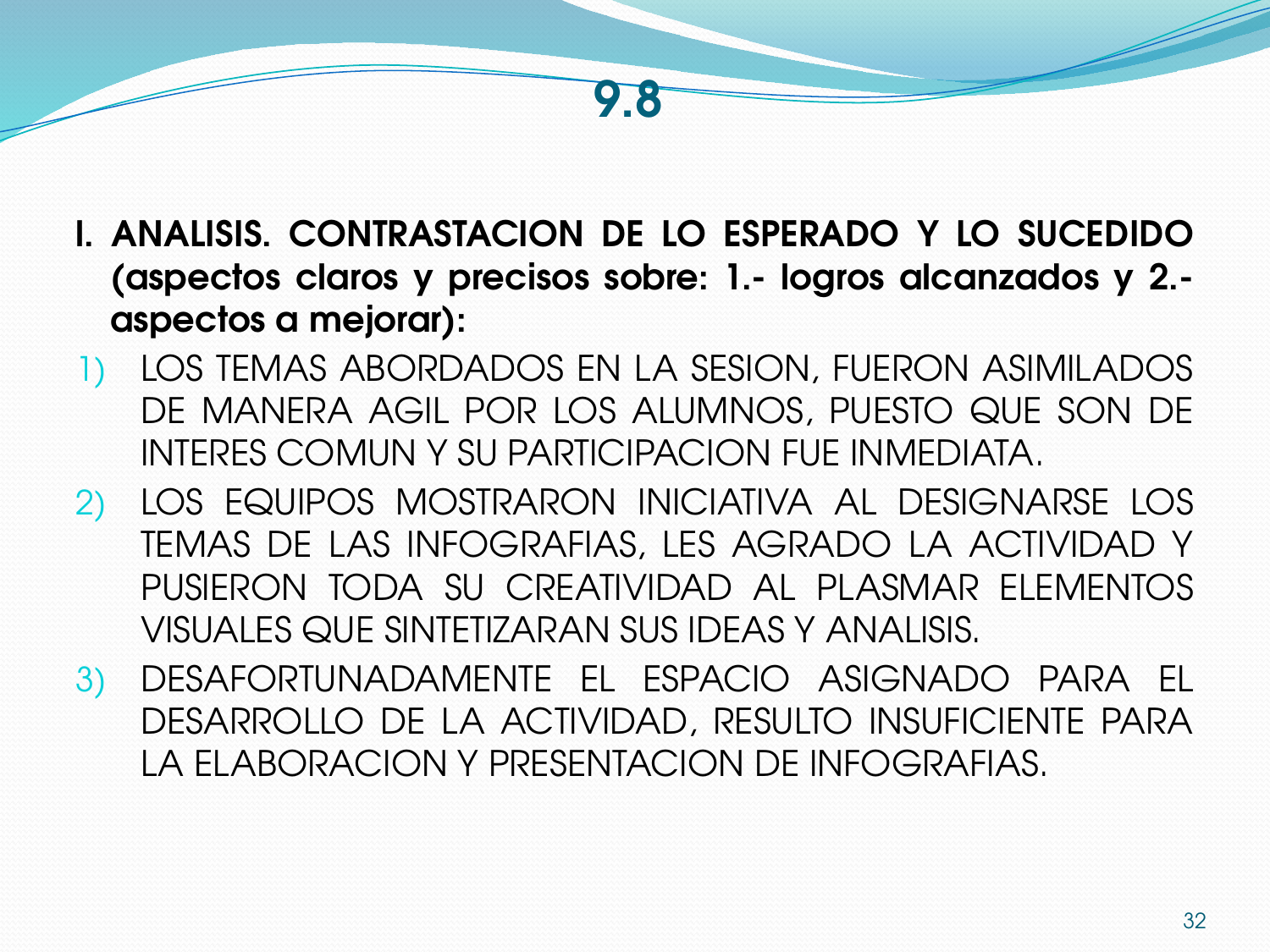

# 9.8

l. ANALISIS. CONTRASTACION DE LO ESPERADO Y LO SUCEDIDO (aspectos claros y precisos sobre: 1.- logros alcanzados y 2.- aspectos a mejorar):
LOS TEMAS ABORDADOS EN LA SESION, FUERON ASIMILADOS DE MANERA AGIL POR LOS ALUMNOS, PUESTO QUE SON DE INTERES COMUN Y SU PARTICIPACION FUE INMEDIATA.
LOS EQUIPOS MOSTRARON INICIATIVA AL DESIGNARSE LOS TEMAS DE LAS INFOGRAFIAS, LES AGRADO LA ACTIVIDAD Y PUSIERON TODA SU CREATIVIDAD AL PLASMAR ELEMENTOS VISUALES QUE SINTETIZARAN SUS IDEAS Y ANALISIS.
DESAFORTUNADAMENTE EL ESPACIO ASIGNADO PARA EL DESARROLLO DE LA ACTIVIDAD, RESULTO INSUFICIENTE PARA LA ELABORACION Y PRESENTACION DE INFOGRAFIAS.

32